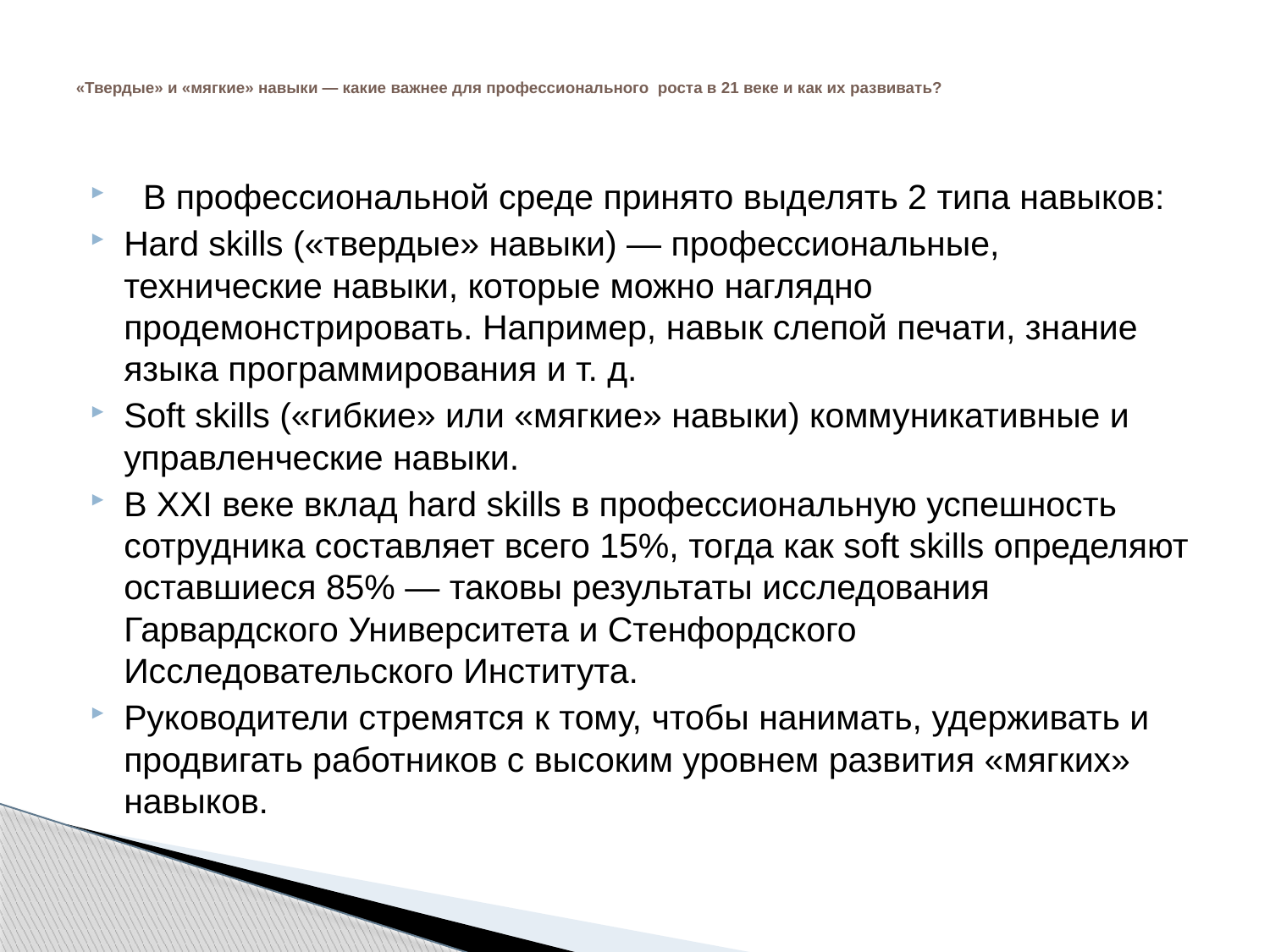

# «Твердые» и «мягкие» навыки — какие важнее для профессионального  роста в 21 веке и как их развивать?
  В профессиональной среде принято выделять 2 типа навыков:
Hard skills («твердые» навыки) — профессиональные, технические навыки, которые можно наглядно продемонстрировать. Например, навык слепой печати, знание языка программирования и т. д.
Soft skills («гибкие» или «мягкие» навыки) коммуникативные и управленческие навыки.
В ХХI веке вклад hard skills в профессиональную успешность сотрудника составляет всего 15%, тогда как soft skills определяют оставшиеся 85% — таковы результаты исследования Гарвардского Университета и Стенфордского Исследовательского Института.
Руководители стремятся к тому, чтобы нанимать, удерживать и продвигать работников с высоким уровнем развития «мягких» навыков.